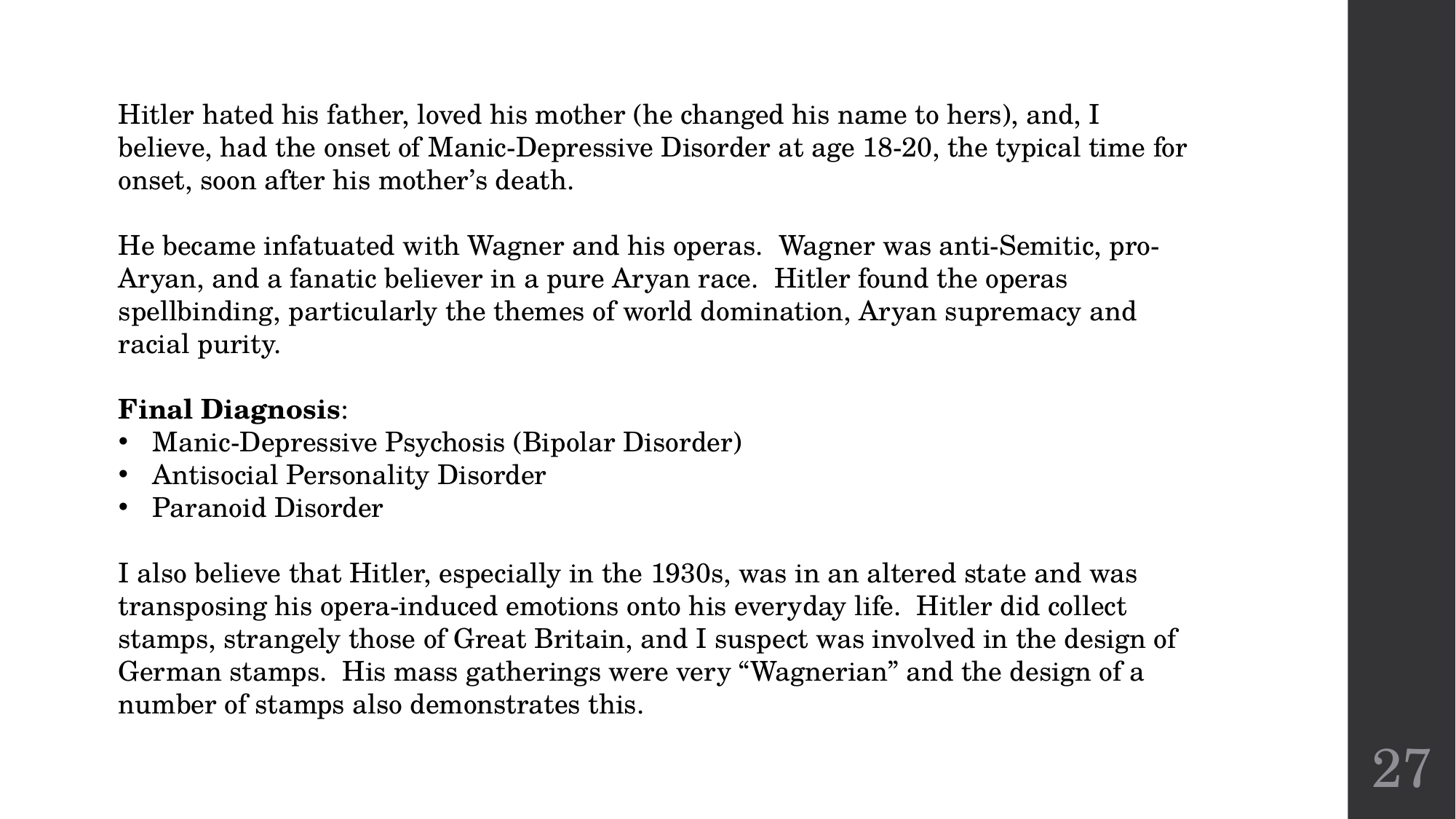

Hitler hated his father, loved his mother (he changed his name to hers), and, I believe, had the onset of Manic-Depressive Disorder at age 18-20, the typical time for onset, soon after his mother’s death.

He became infatuated with Wagner and his operas.  Wagner was anti-Semitic, pro-Aryan, and a fanatic believer in a pure Aryan race.  Hitler found the operas spellbinding, particularly the themes of world domination, Aryan supremacy and racial purity.

Final Diagnosis:
Manic-Depressive Psychosis (Bipolar Disorder)
Antisocial Personality Disorder
Paranoid Disorder

I also believe that Hitler, especially in the 1930s, was in an altered state and was transposing his opera-induced emotions onto his everyday life.  Hitler did collect stamps, strangely those of Great Britain, and I suspect was involved in the design of German stamps.  His mass gatherings were very “Wagnerian” and the design of a number of stamps also demonstrates this.
27